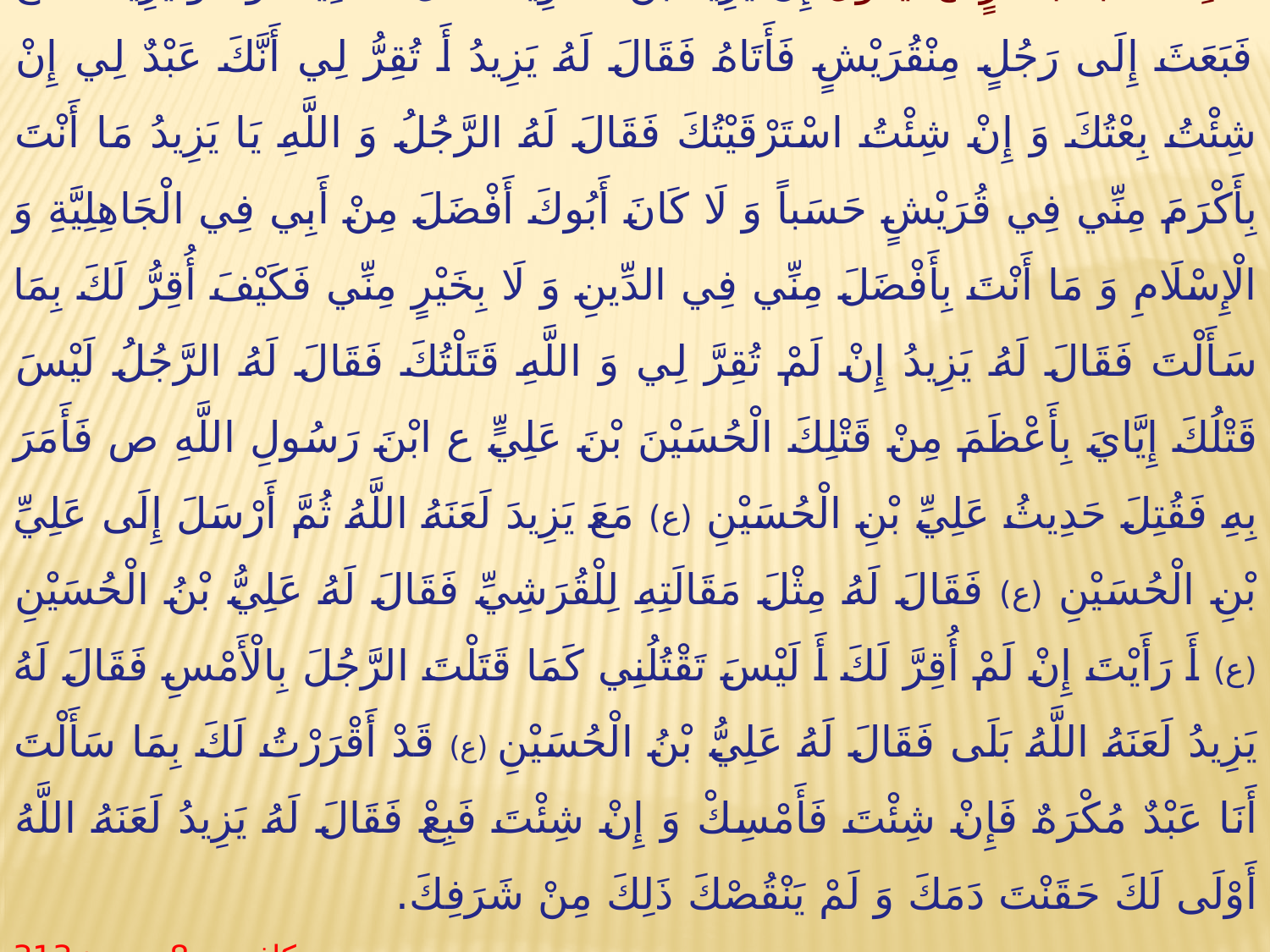

سَمِعْتُ أَبَا جَعْفَرٍ (ع) يَقُولُ‏ إِنَّ يَزِيدَ بْنَ مُعَاوِيَةَ دَخَلَ الْمَدِينَةَ وَ هُوَ يُرِيدُ الْحَجَ‏ فَبَعَثَ إِلَى رَجُلٍ مِنْ‏قُرَيْشٍ فَأَتَاهُ فَقَالَ لَهُ يَزِيدُ أَ تُقِرُّ لِي أَنَّكَ عَبْدٌ لِي إِنْ شِئْتُ بِعْتُكَ وَ إِنْ شِئْتُ اسْتَرْقَيْتُكَ فَقَالَ لَهُ الرَّجُلُ وَ اللَّهِ يَا يَزِيدُ مَا أَنْتَ بِأَكْرَمَ مِنِّي فِي قُرَيْشٍ حَسَباً وَ لَا كَانَ أَبُوكَ أَفْضَلَ مِنْ أَبِي فِي الْجَاهِلِيَّةِ وَ الْإِسْلَامِ وَ مَا أَنْتَ بِأَفْضَلَ مِنِّي فِي الدِّينِ وَ لَا بِخَيْرٍ مِنِّي فَكَيْفَ أُقِرُّ لَكَ بِمَا سَأَلْتَ فَقَالَ لَهُ يَزِيدُ إِنْ لَمْ تُقِرَّ لِي وَ اللَّهِ قَتَلْتُكَ فَقَالَ لَهُ الرَّجُلُ لَيْسَ قَتْلُكَ إِيَّايَ بِأَعْظَمَ مِنْ قَتْلِكَ الْحُسَيْنَ بْنَ عَلِيٍّ ع ابْنَ رَسُولِ اللَّهِ ص فَأَمَرَ بِهِ فَقُتِلَ حَدِيثُ عَلِيِّ بْنِ الْحُسَيْنِ (ع) مَعَ يَزِيدَ لَعَنَهُ اللَّهُ ثُمَّ أَرْسَلَ إِلَى عَلِيِّ بْنِ الْحُسَيْنِ (ع) فَقَالَ لَهُ مِثْلَ مَقَالَتِهِ لِلْقُرَشِيِّ فَقَالَ لَهُ عَلِيُّ بْنُ الْحُسَيْنِ (ع) أَ رَأَيْتَ إِنْ لَمْ أُقِرَّ لَكَ أَ لَيْسَ تَقْتُلُنِي كَمَا قَتَلْتَ الرَّجُلَ بِالْأَمْسِ فَقَالَ لَهُ يَزِيدُ لَعَنَهُ اللَّهُ بَلَى فَقَالَ لَهُ عَلِيُّ بْنُ الْحُسَيْنِ (ع) قَدْ أَقْرَرْتُ لَكَ بِمَا سَأَلْتَ أَنَا عَبْدٌ مُكْرَهٌ فَإِنْ شِئْتَ فَأَمْسِكْ وَ إِنْ شِئْتَ فَبِعْ فَقَالَ لَهُ يَزِيدُ لَعَنَهُ اللَّهُ أَوْلَى لَكَ‏ حَقَنْتَ دَمَكَ وَ لَمْ يَنْقُصْكَ ذَلِكَ مِنْ شَرَفِكَ.
کافی، ج8، حدیث313